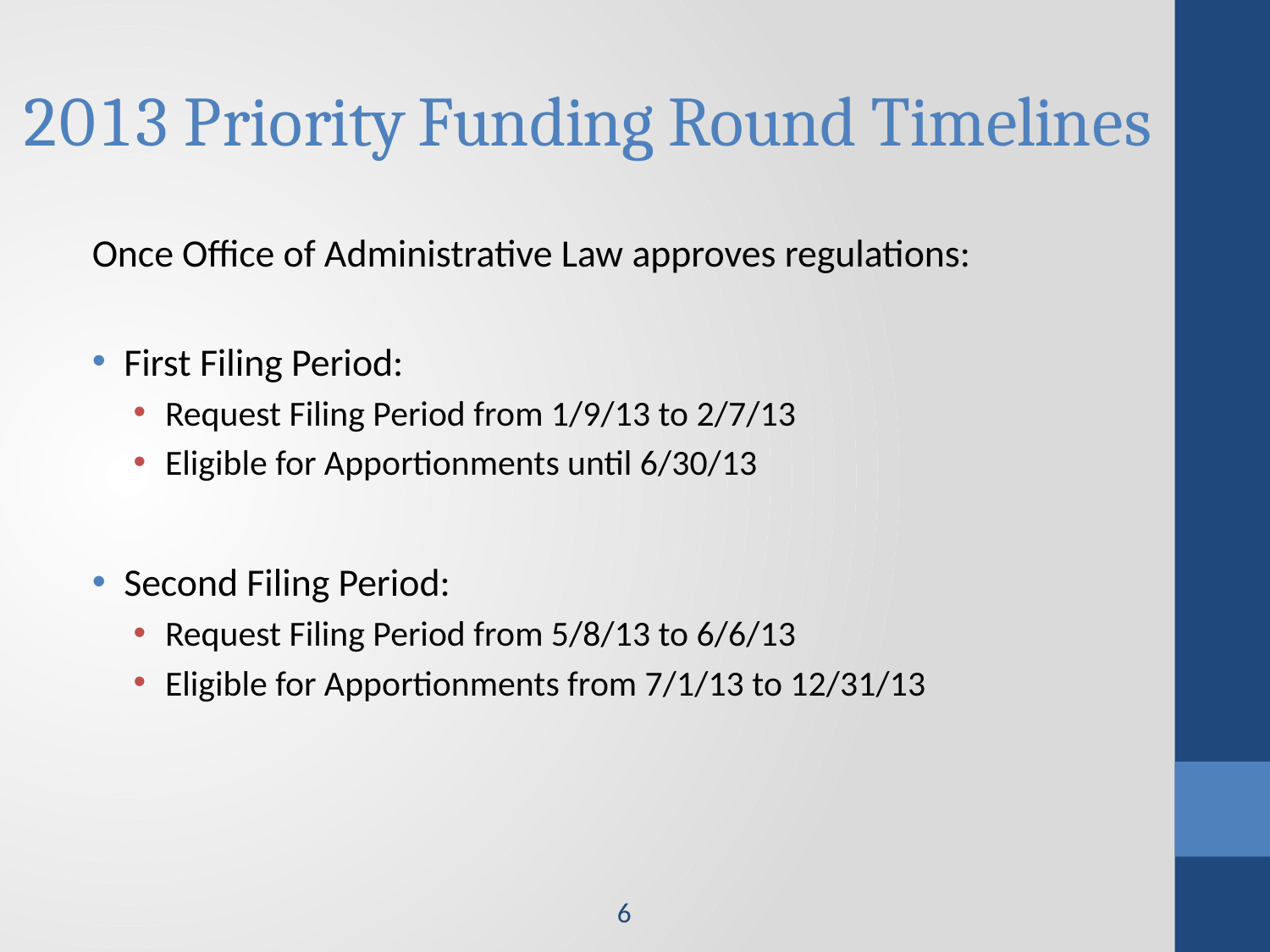

# 2013 Priority Funding Round Timelines
Once Office of Administrative Law approves regulations:

First Filing Period:
Request Filing Period from 1/9/13 to 2/7/13
Eligible for Apportionments until 6/30/13

Second Filing Period:
Request Filing Period from 5/8/13 to 6/6/13
Eligible for Apportionments from 7/1/13 to 12/31/13

6